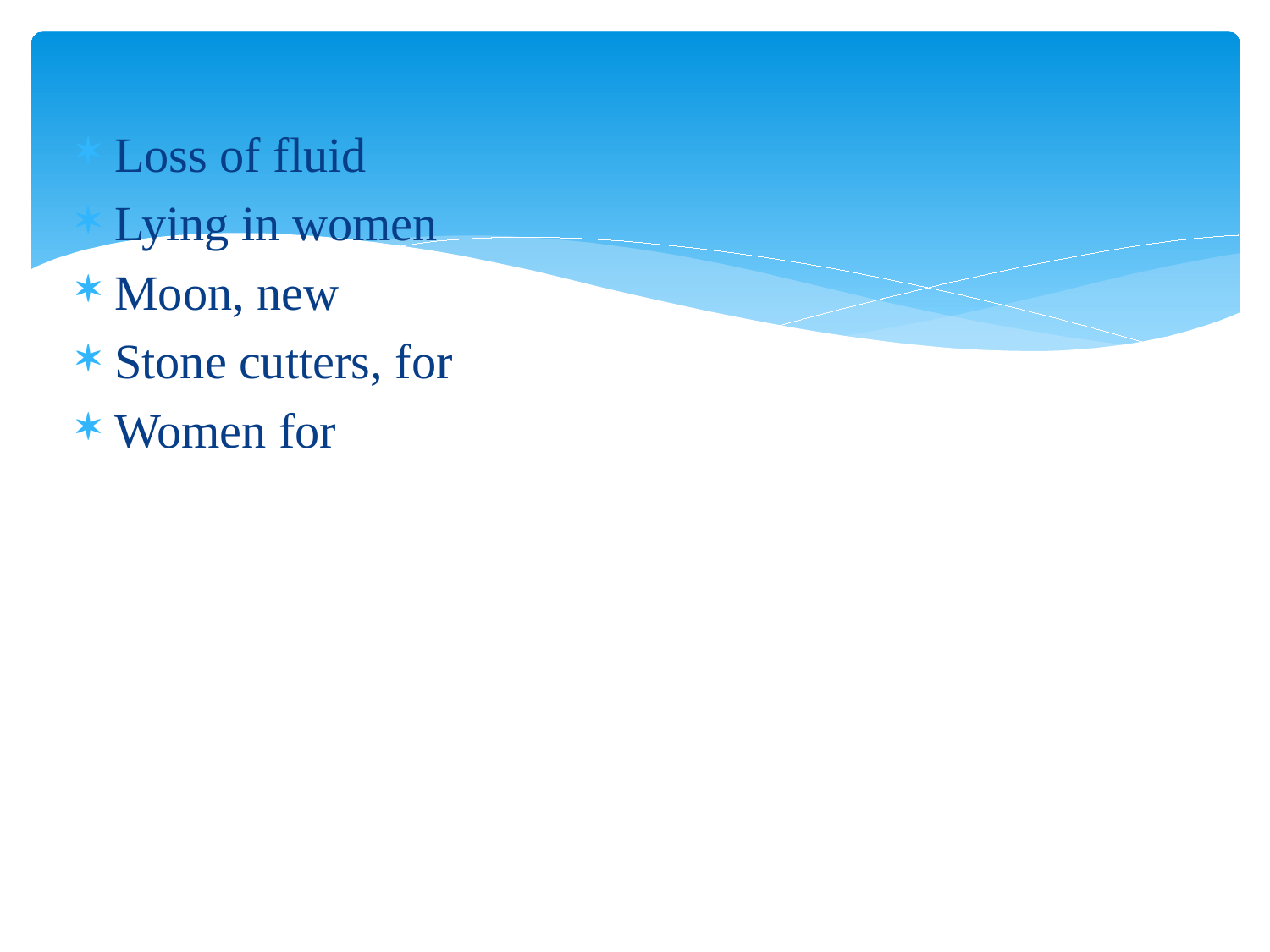

Loss of fluid
Lying in women
Moon, new
Stone cutters, for
Women for